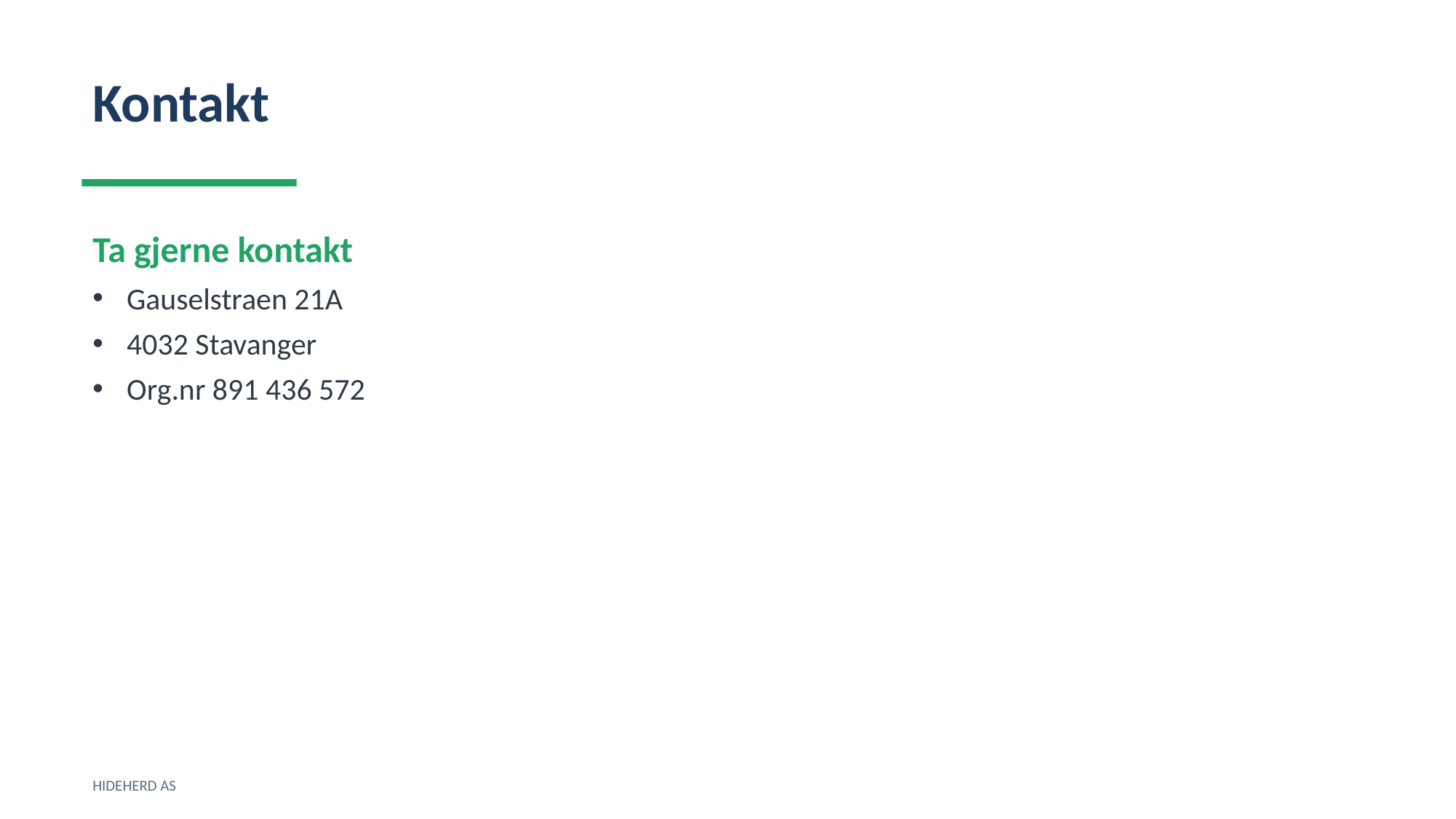

Kontakt

Ta gjerne kontakt
Gauselstraen 21A
4032 Stavanger
Org.nr 891 436 572
HIDEHERD AS